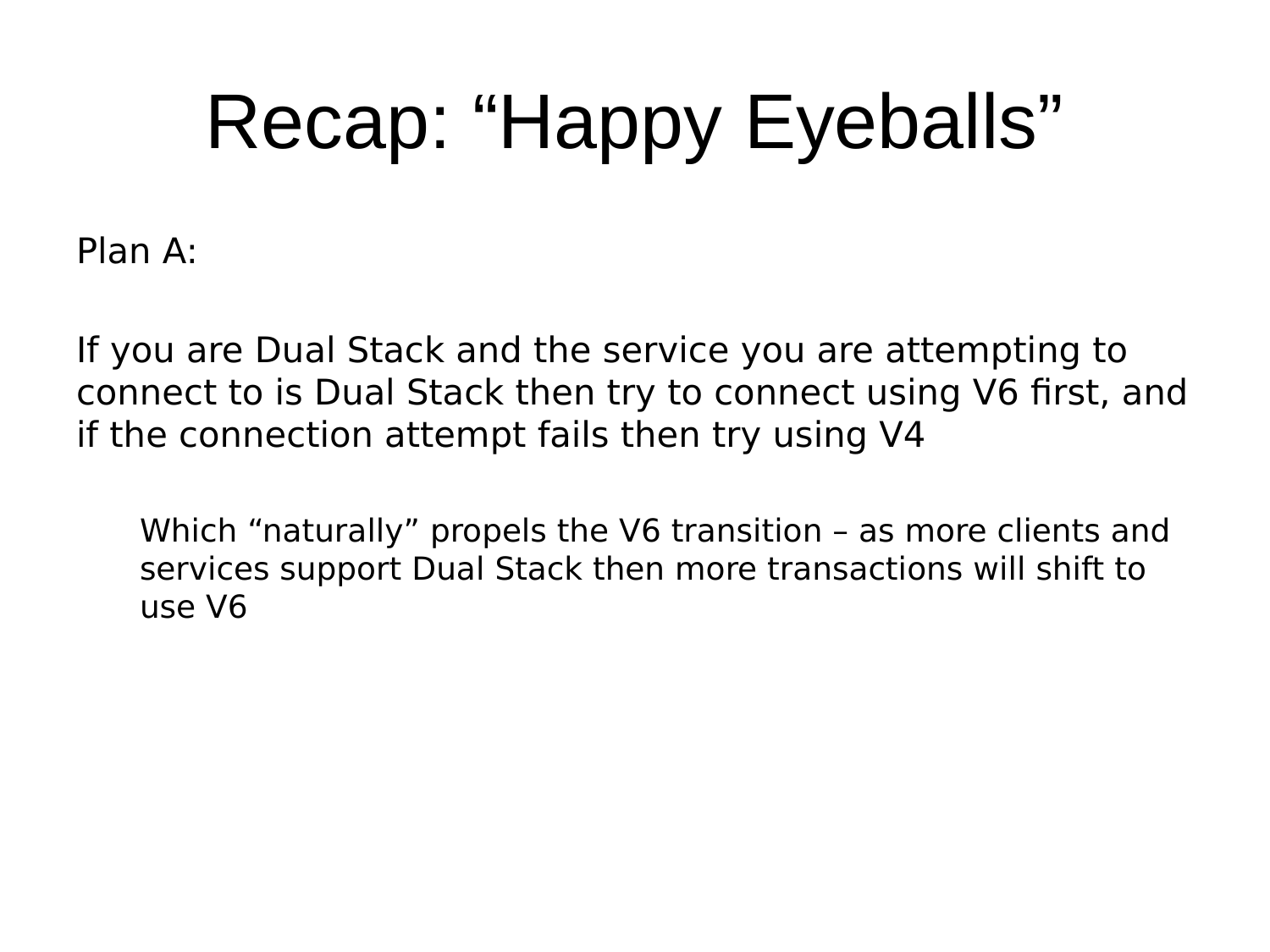

# Recap: “Happy Eyeballs”
Plan A:

If you are Dual Stack and the service you are attempting to connect to is Dual Stack then try to connect using V6 first, and if the connection attempt fails then try using V4

Which “naturally” propels the V6 transition – as more clients and services support Dual Stack then more transactions will shift to use V6